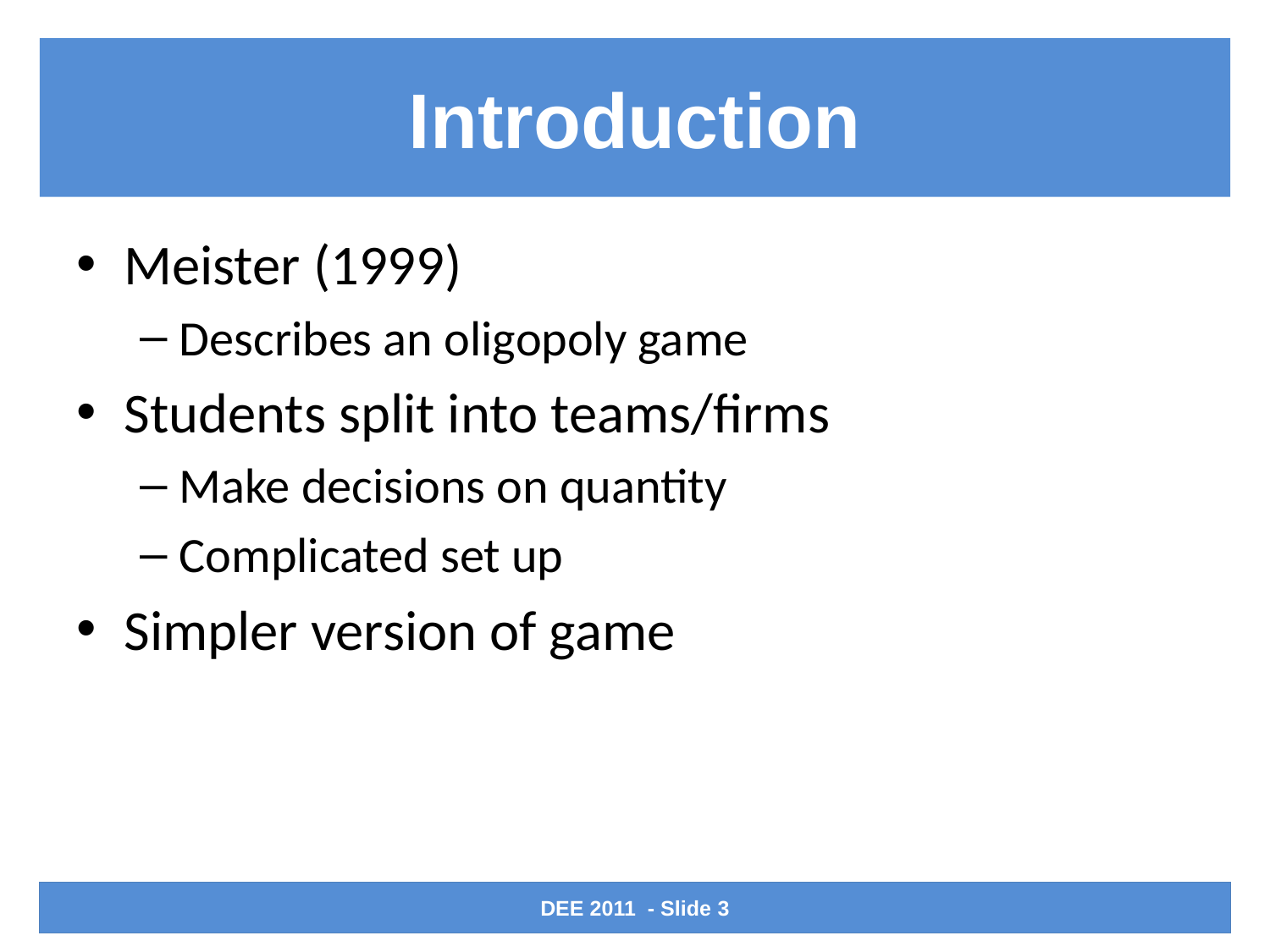

# Introduction
Meister (1999)
Describes an oligopoly game
Students split into teams/firms
Make decisions on quantity
Complicated set up
Simpler version of game
DEE 2011  - Slide 3